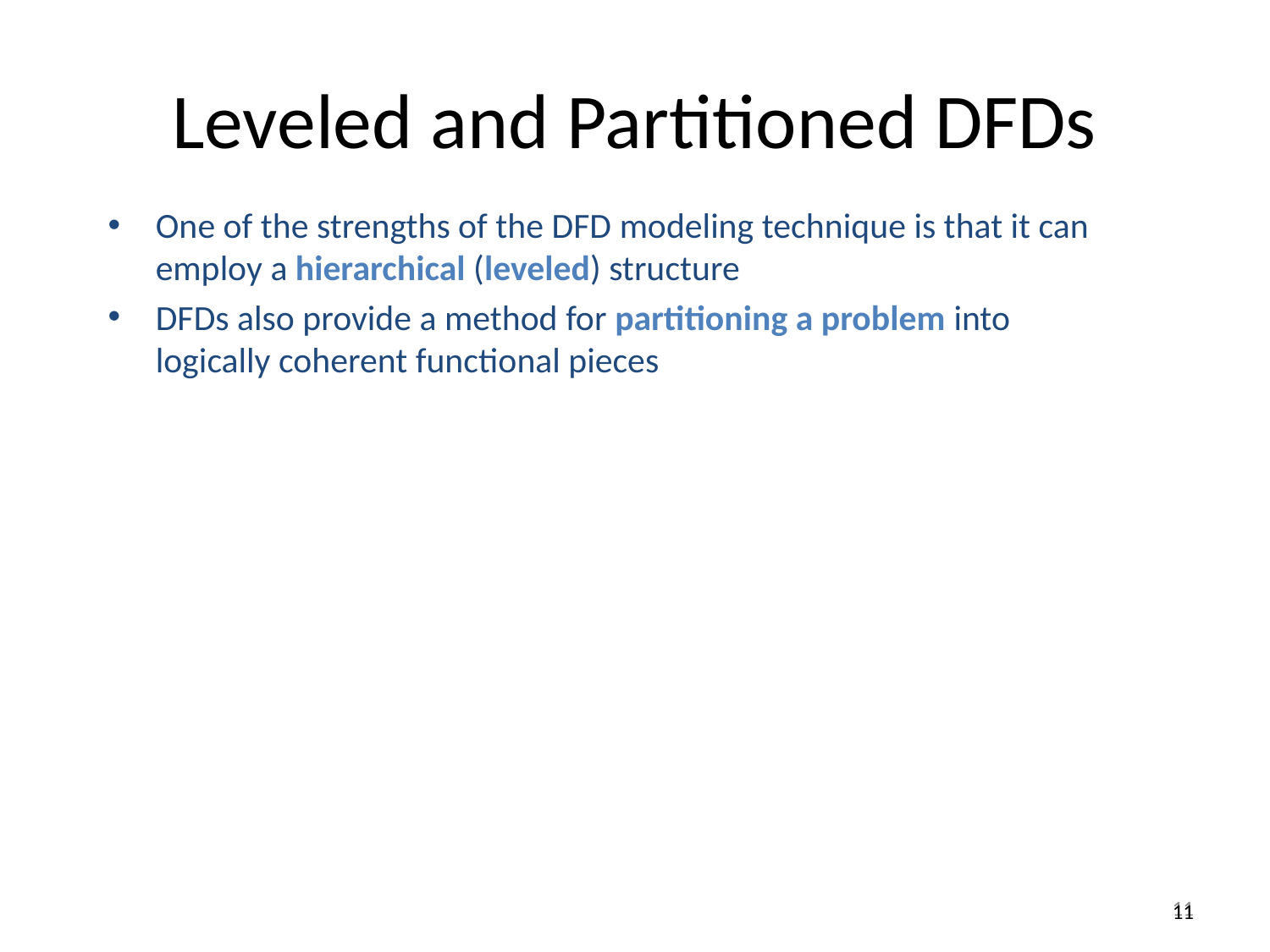

Leveled and Partitioned DFDs
One of the strengths of the DFD modeling technique is that it can employ a hierarchical (leveled) structure
DFDs also provide a method for partitioning a problem into logically coherent functional pieces
11
11